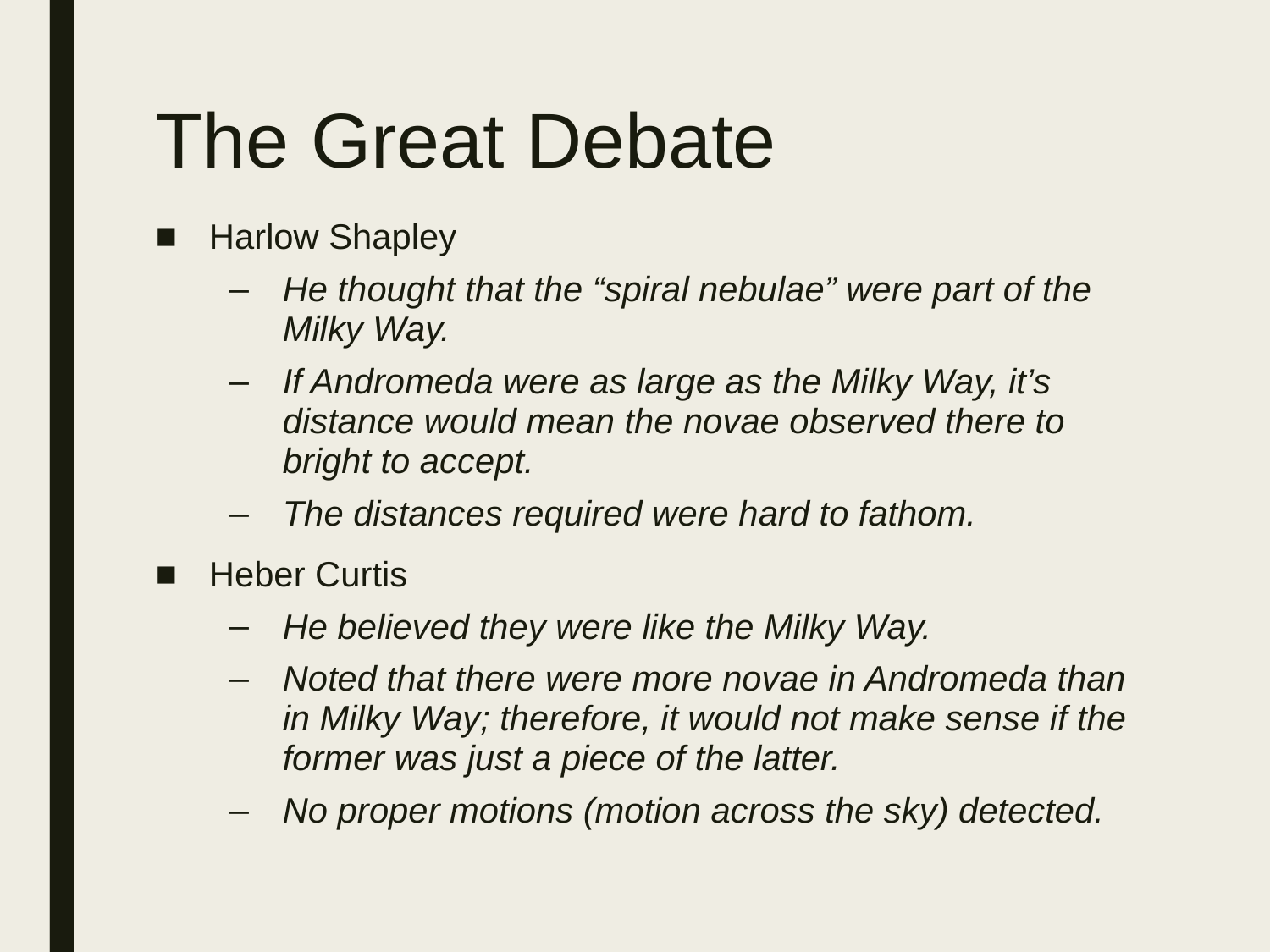

# The Great Debate
Harlow Shapley
He thought that the “spiral nebulae” were part of the Milky Way.
If Andromeda were as large as the Milky Way, it’s distance would mean the novae observed there to bright to accept.
The distances required were hard to fathom.
Heber Curtis
He believed they were like the Milky Way.
Noted that there were more novae in Andromeda than in Milky Way; therefore, it would not make sense if the former was just a piece of the latter.
No proper motions (motion across the sky) detected.